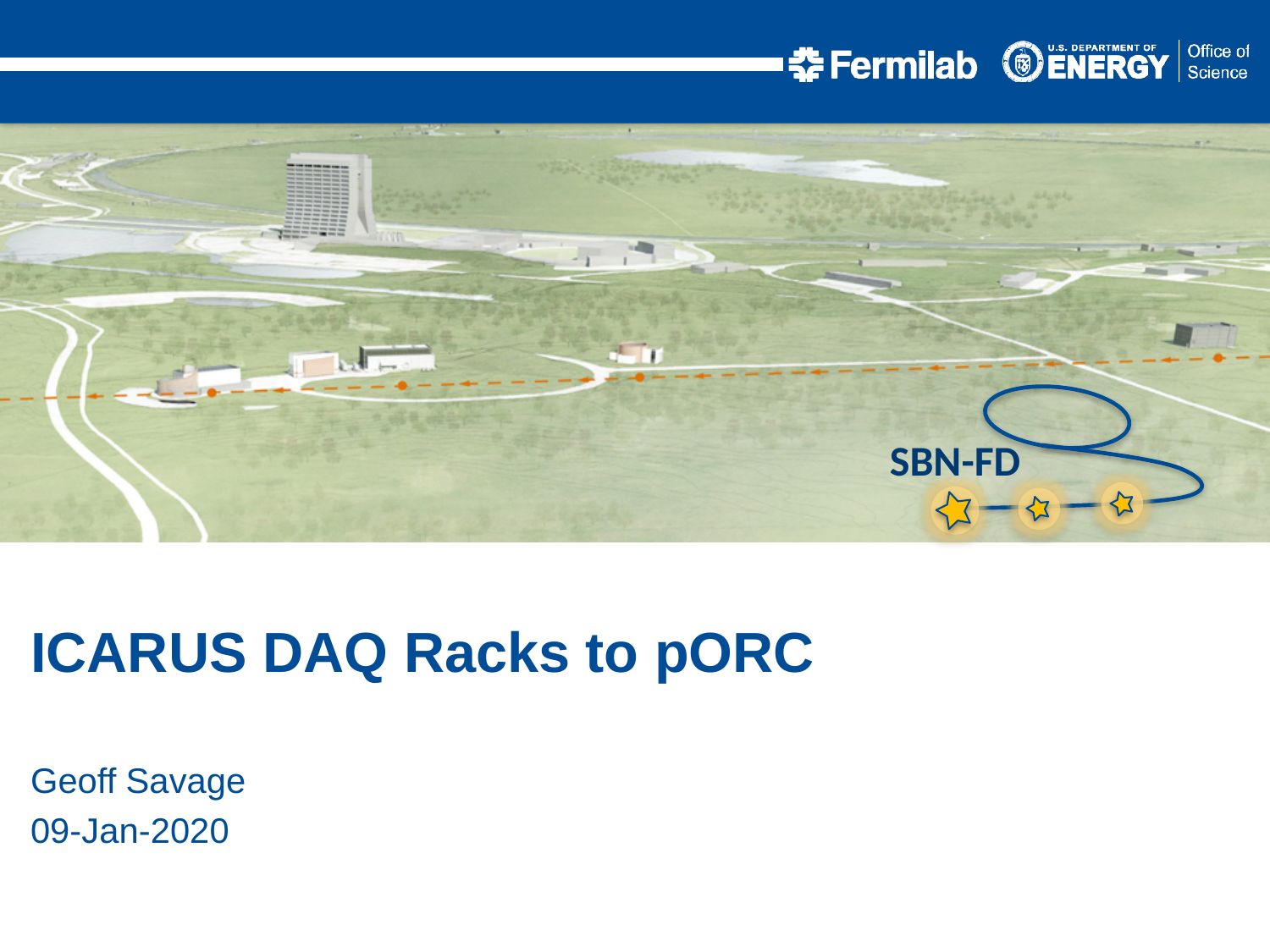

ICARUS DAQ Racks to pORC
Geoff Savage
09-Jan-2020